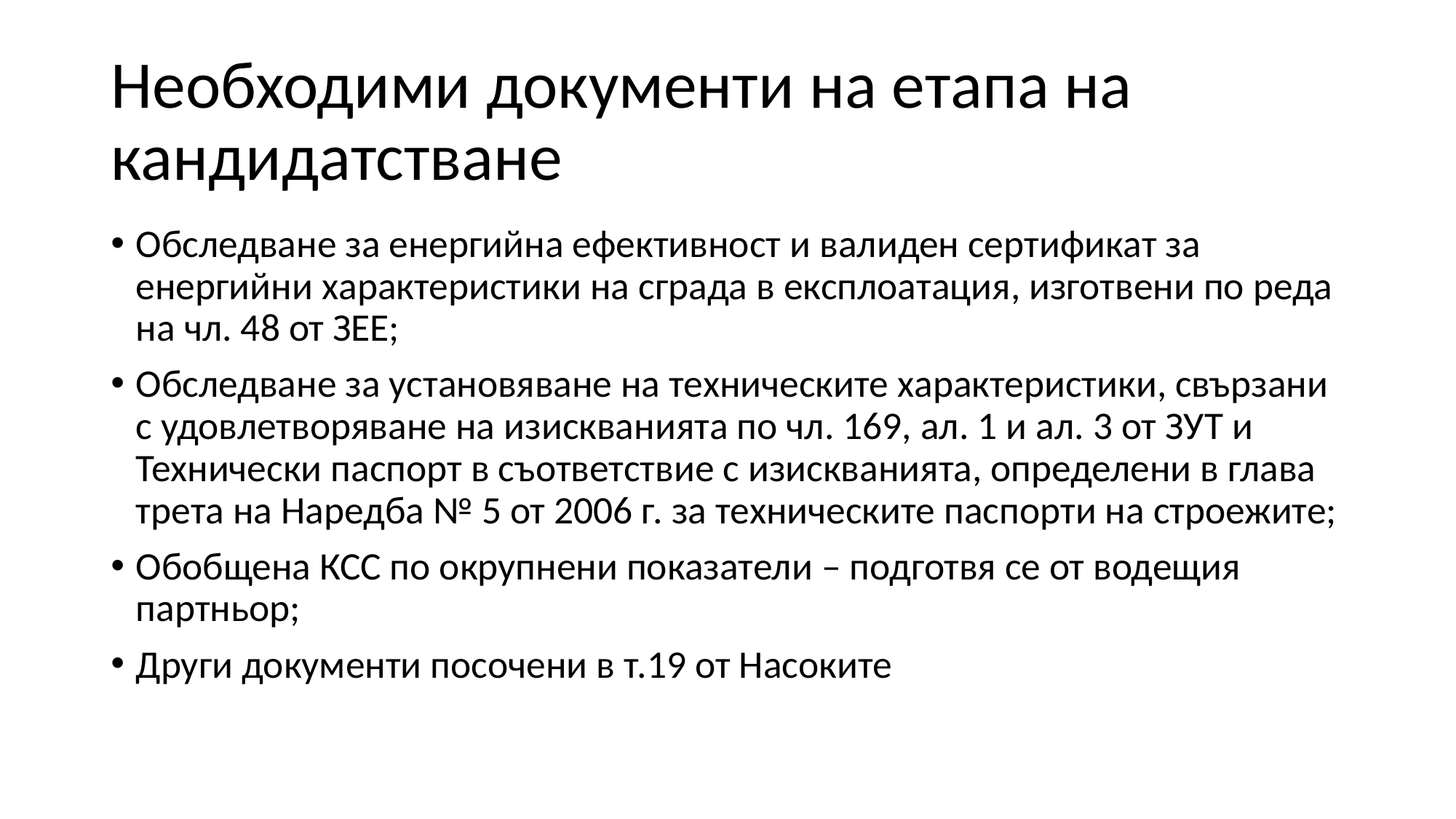

# Необходими документи на етапа на кандидатстване
Обследване за енергийна ефективност и валиден сертификат за енергийни характеристики на сграда в експлоатация, изготвени по реда на чл. 48 от ЗЕЕ;
Обследване за установяване на техническите характеристики, свързани с удовлетворяване на изискванията по чл. 169, ал. 1 и ал. 3 от ЗУТ и Технически паспорт в съответствие с изискванията, определени в глава трета на Наредба № 5 от 2006 г. за техническите паспорти на строежите;
Обобщена КСС по окрупнени показатели – подготвя се от водещия партньор;
Други документи посочени в т.19 от Насоките